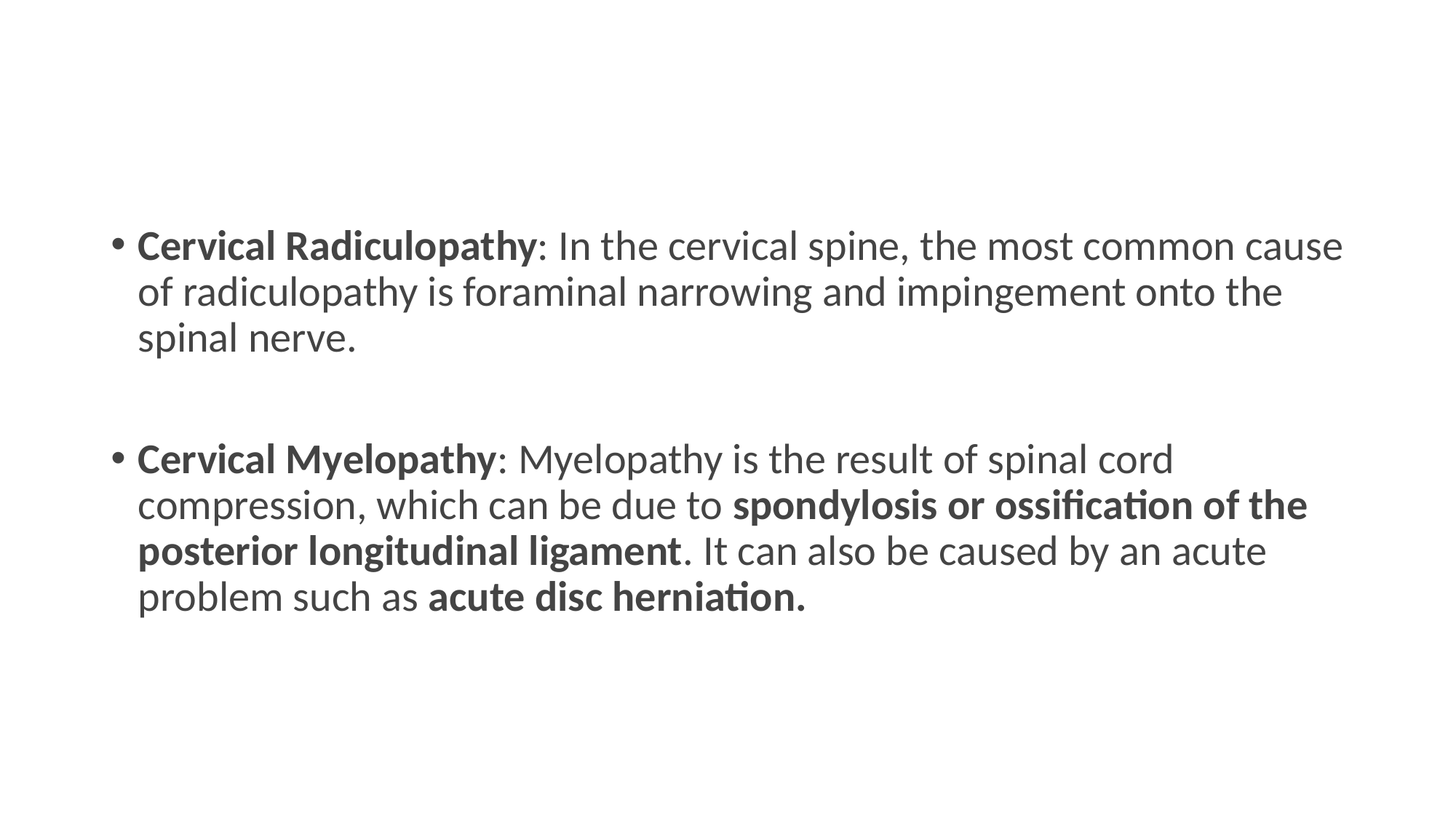

#
Cervical Radiculopathy: In the cervical spine, the most common cause of radiculopathy is foraminal narrowing and impingement onto the spinal nerve.

Cervical Myelopathy: Myelopathy is the result of spinal cord compression, which can be due to spondylosis or ossification of the posterior longitudinal ligament. It can also be caused by an acute problem such as acute disc herniation.